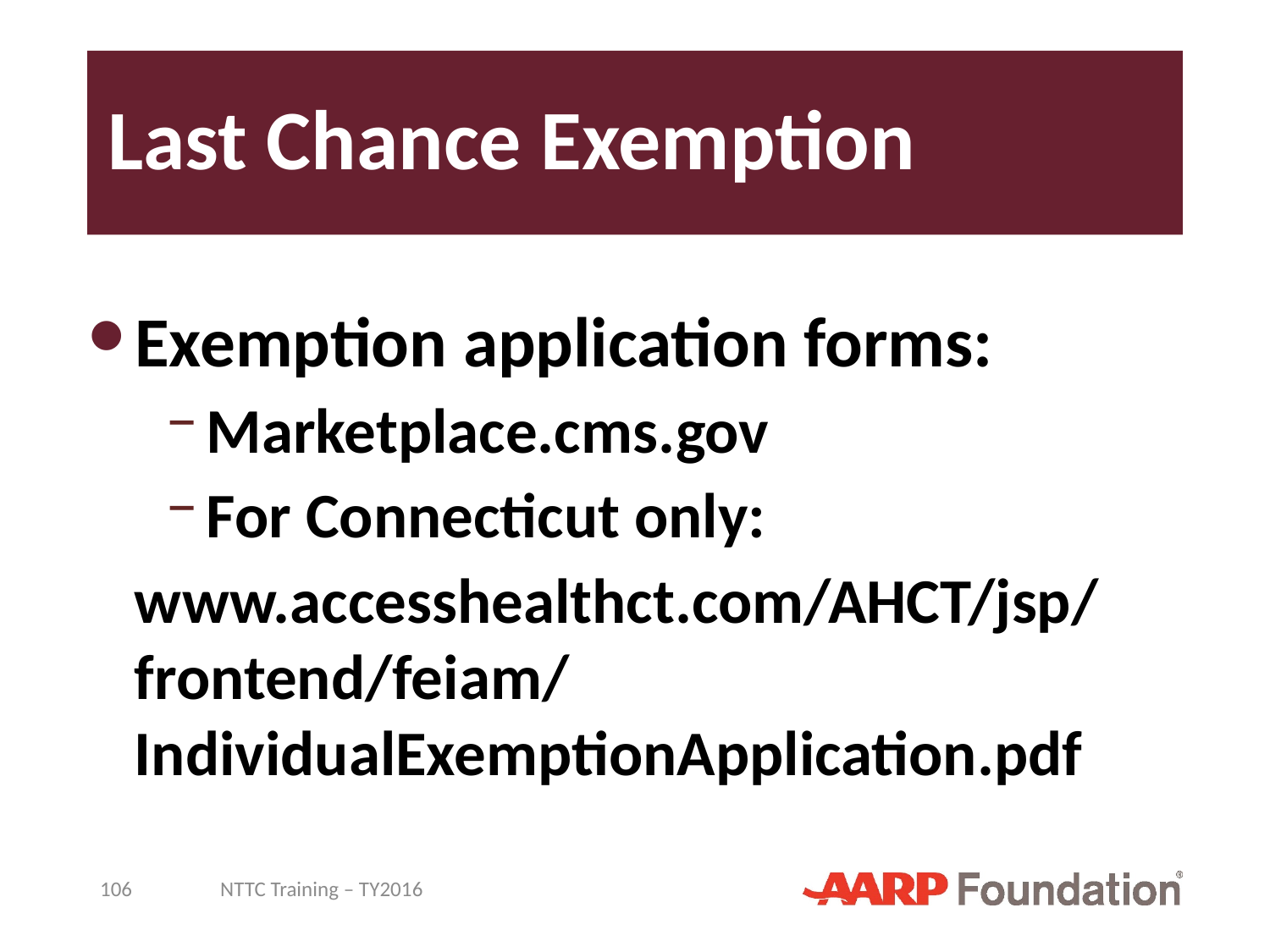

# Last Chance Exemption
Exemption application forms:
Marketplace.cms.gov
For Connecticut only:
www.accesshealthct.com/AHCT/jsp/frontend/feiam/IndividualExemptionApplication.pdf
106
NTTC Training – TY2016